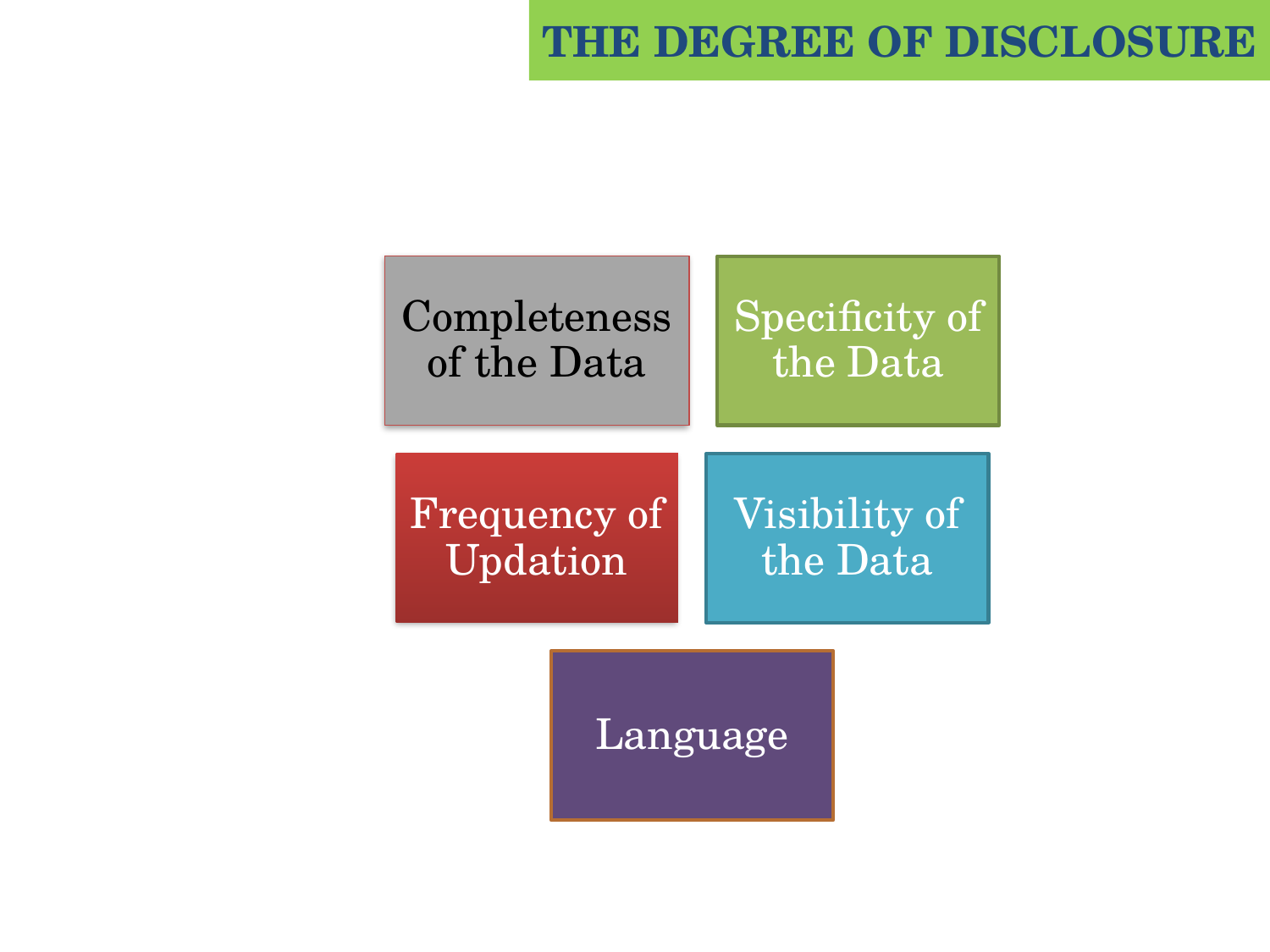

# The Degree of Disclosure
Completeness of the Data
Specificity of the Data
Frequency of Updation
Visibility of the Data
Language